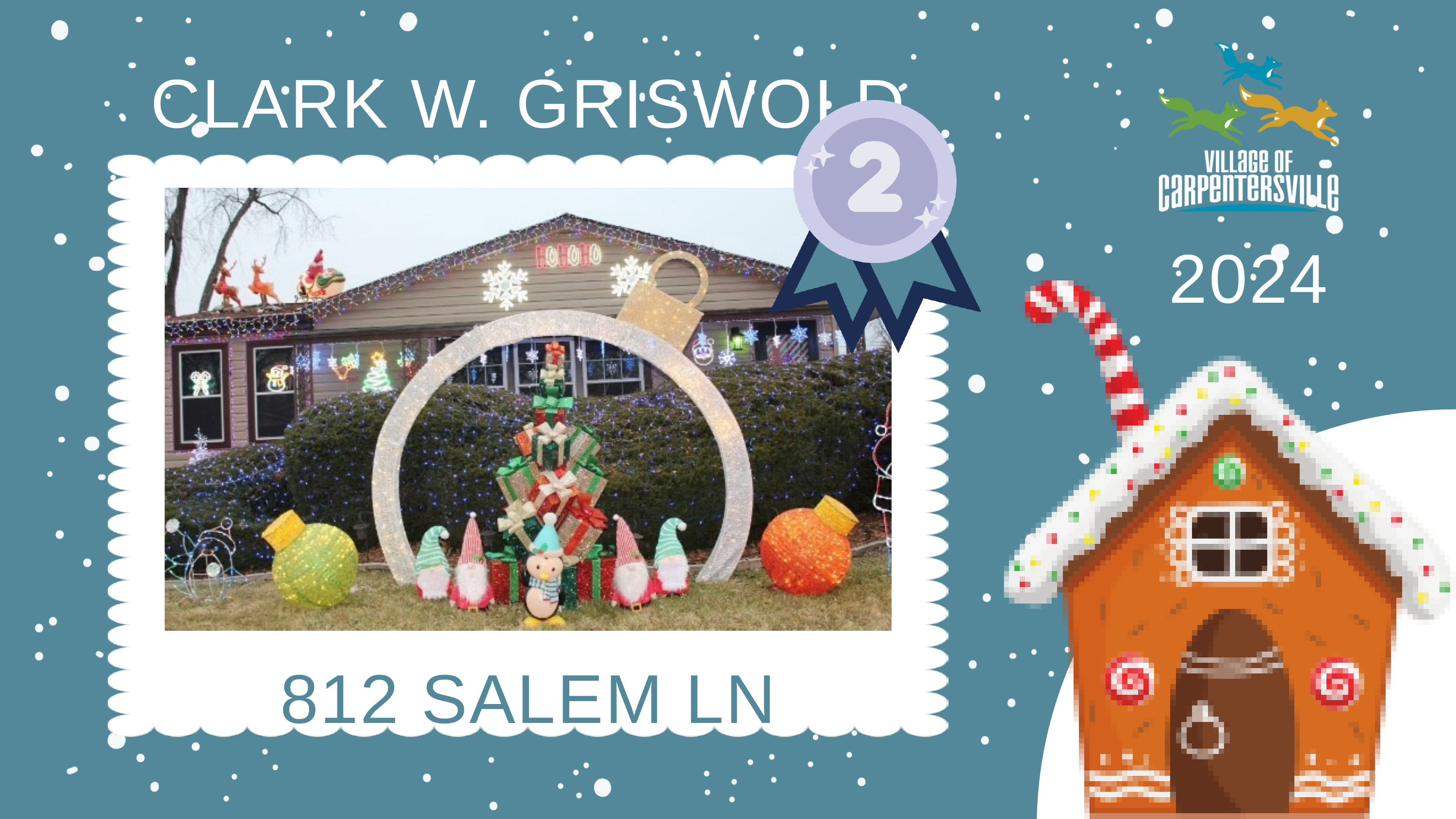

CLARK W. GRISWOLD

2024

812 SALEM LN